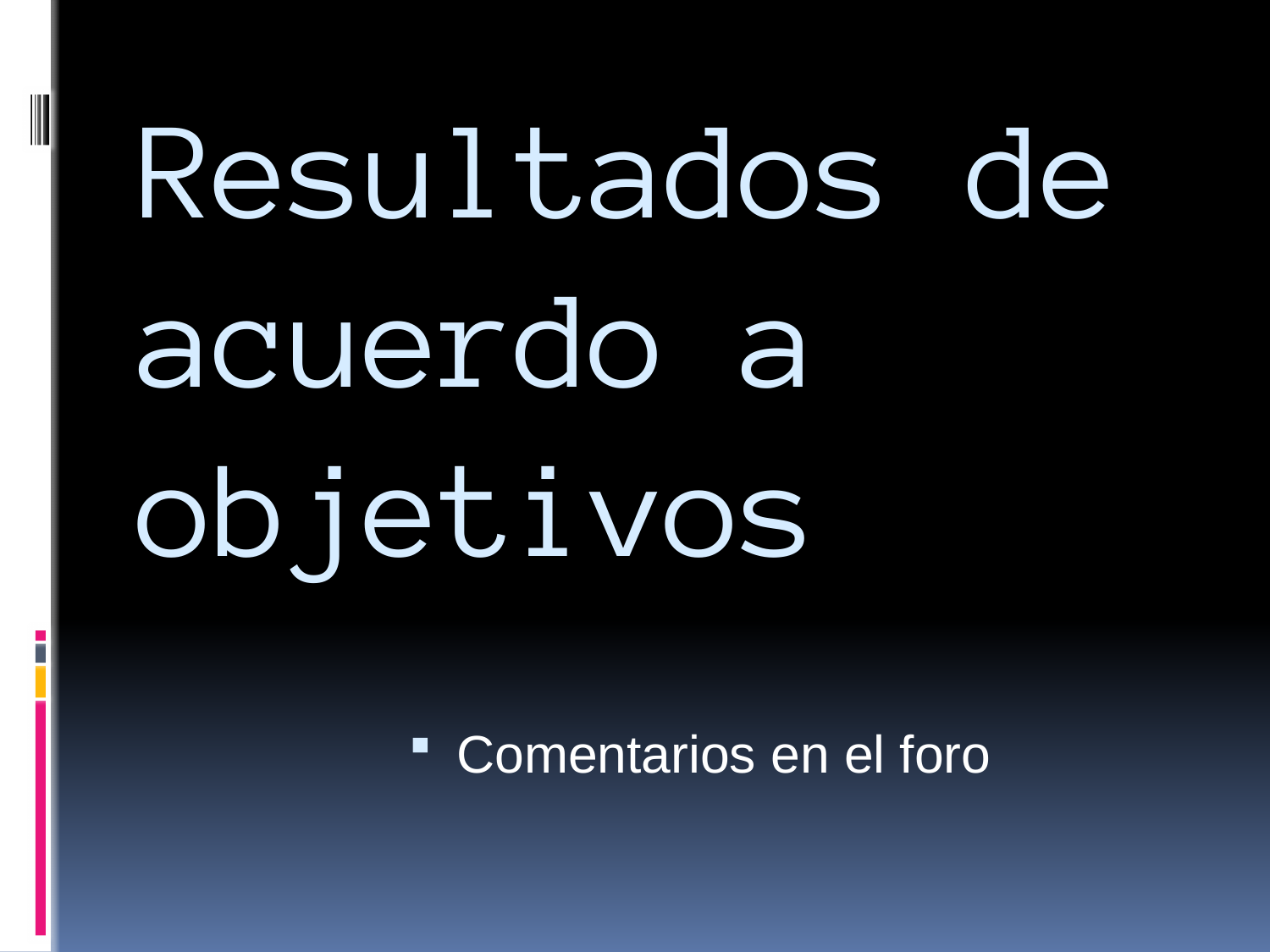

# Resultados de acuerdo a objetivos
Comentarios en el foro